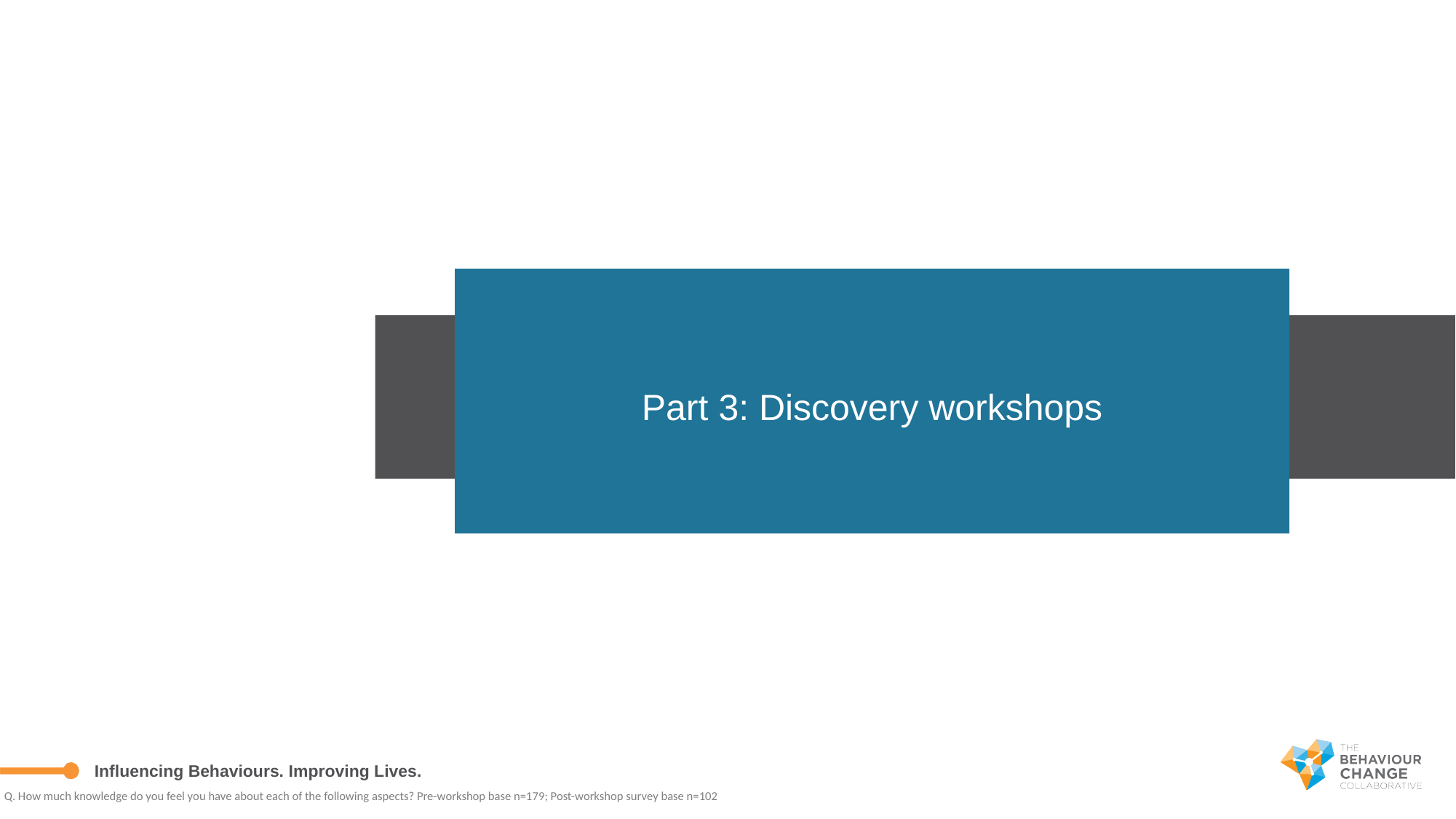

Part 3: Discovery workshops

Q. How much knowledge do you feel you have about each of the following aspects? Pre-workshop base n=179; Post-workshop survey base n=102